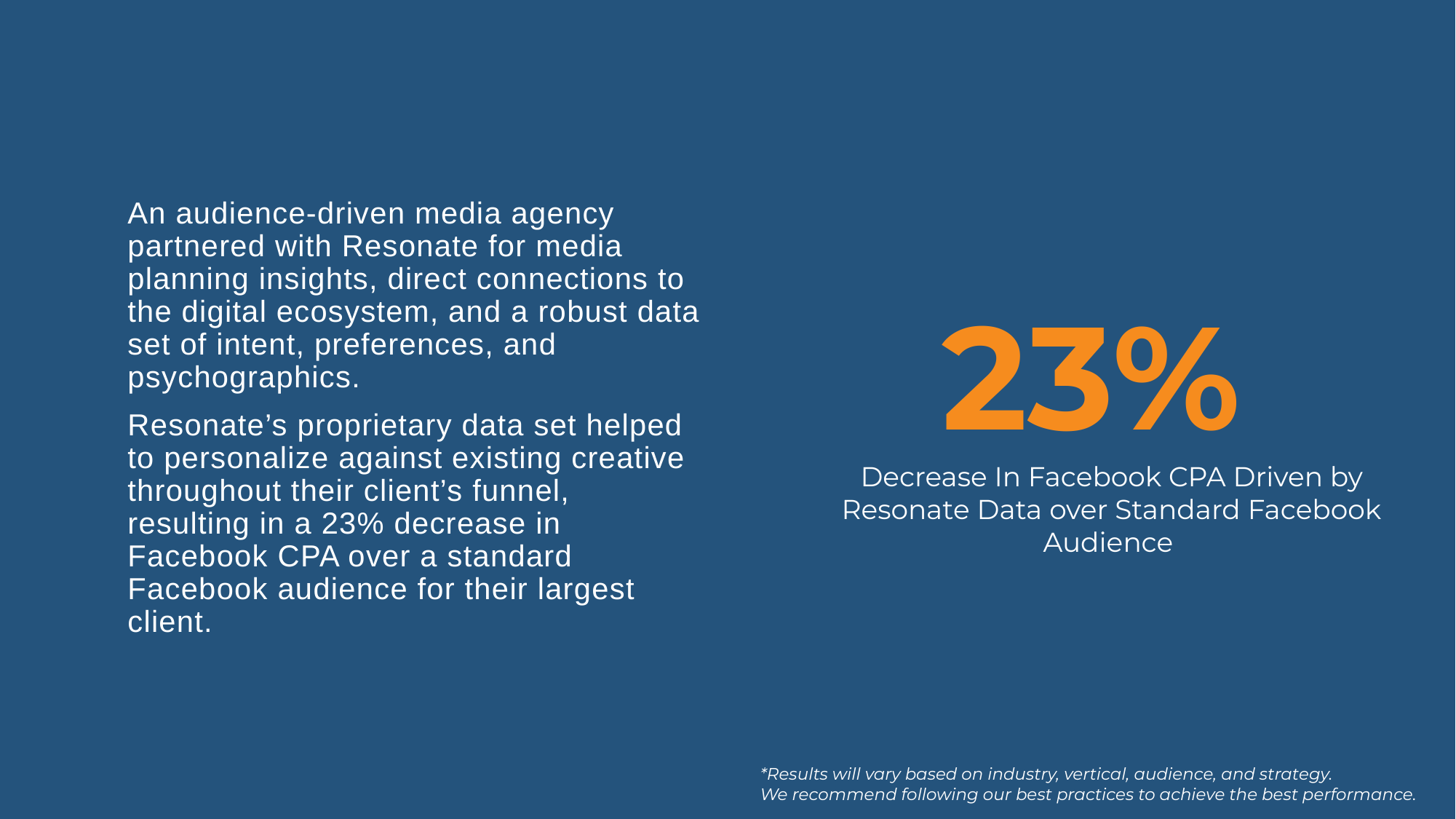

An audience-driven media agency partnered with Resonate for media planning insights, direct connections to the digital ecosystem, and a robust data set of intent, preferences, and psychographics.
Resonate’s proprietary data set helped to personalize against existing creative throughout their client’s funnel, resulting in a 23% decrease in Facebook CPA over a standard Facebook audience for their largest client.
23%
Decrease In Facebook CPA Driven by Resonate Data over Standard Facebook Audience

*Results will vary based on industry, vertical, audience, and strategy.
We recommend following our best practices to achieve the best performance.